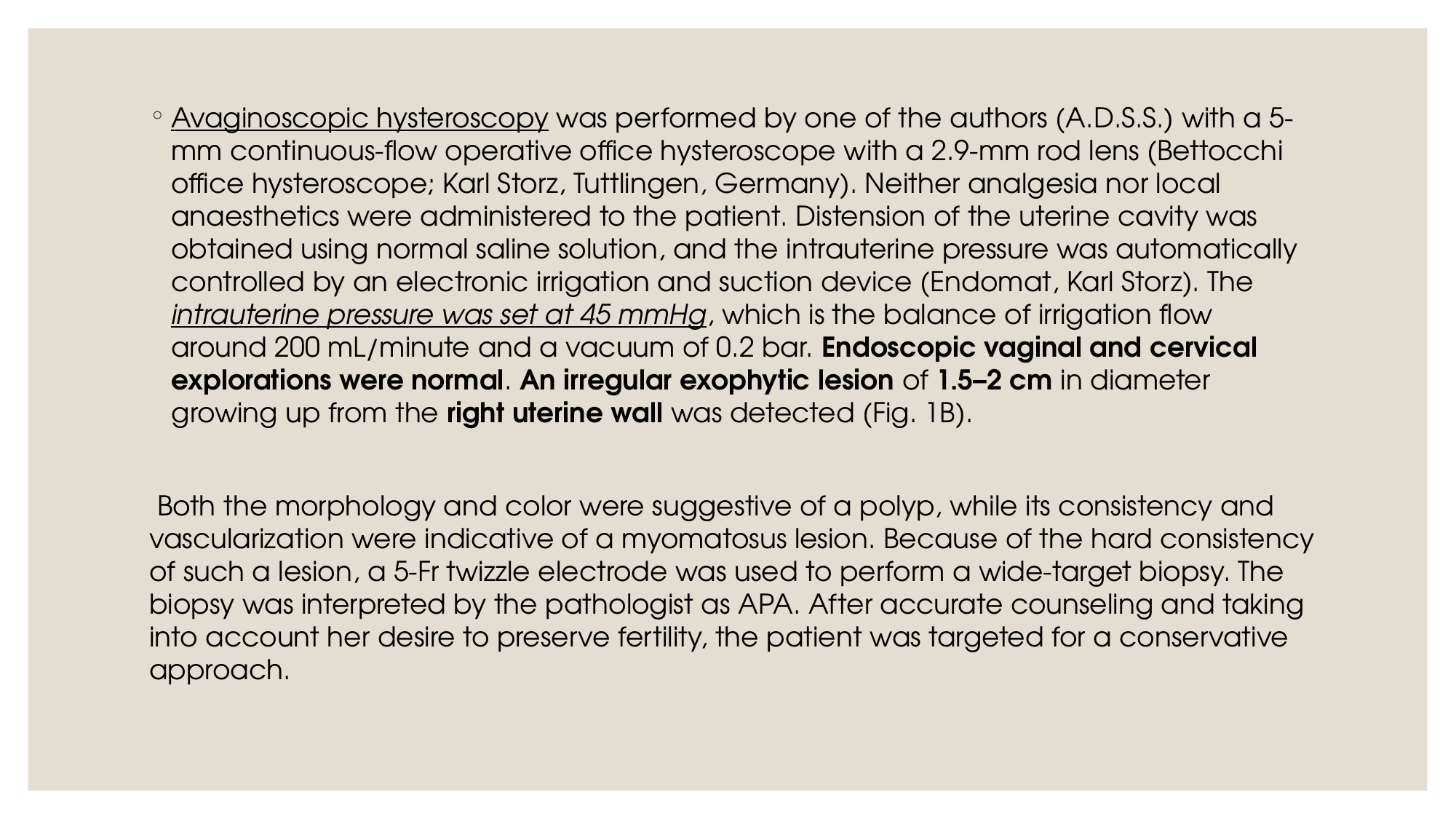

Avaginoscopic hysteroscopy was performed by one of the authors (A.D.S.S.) with a 5-mm continuous-flow operative office hysteroscope with a 2.9-mm rod lens (Bettocchi office hysteroscope; Karl Storz, Tuttlingen, Germany). Neither analgesia nor local anaesthetics were administered to the patient. Distension of the uterine cavity was obtained using normal saline solution, and the intrauterine pressure was automatically controlled by an electronic irrigation and suction device (Endomat, Karl Storz). The intrauterine pressure was set at 45 mmHg, which is the balance of irrigation flow around 200 mL/minute and a vacuum of 0.2 bar. Endoscopic vaginal and cervical explorations were normal. An irregular exophytic lesion of 1.5–2 cm in diameter growing up from the right uterine wall was detected (Fig. 1B).

 Both the morphology and color were suggestive of a polyp, while its consistency and vascularization were indicative of a myomatosus lesion. Because of the hard consistency of such a lesion, a 5-Fr twizzle electrode was used to perform a wide-target biopsy. The biopsy was interpreted by the pathologist as APA. After accurate counseling and taking into account her desire to preserve fertility, the patient was targeted for a conservative approach.